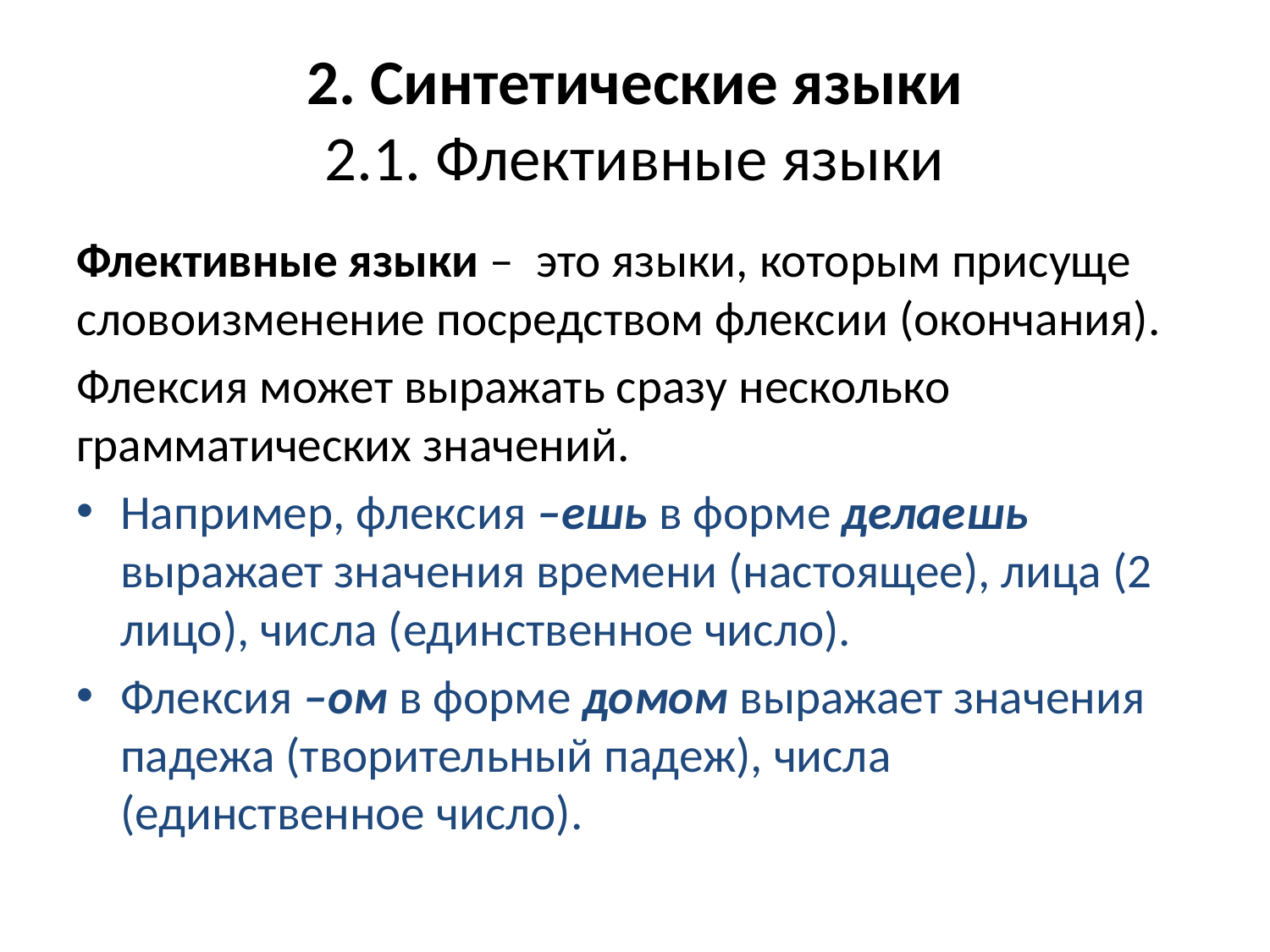

# 2. Синтетические языки 2.1. Флективные языки
Флективные языки –  это языки, которым присуще словоизменение посредством флексии (окончания).
Флексия может выражать сразу несколько грамматических значений.
Например, флексия –ешь в форме делаешь выражает значения времени (настоящее), лица (2 лицо), числа (единственное число).
Флексия –ом в форме домом выражает значения падежа (творительный падеж), числа (единственное число).